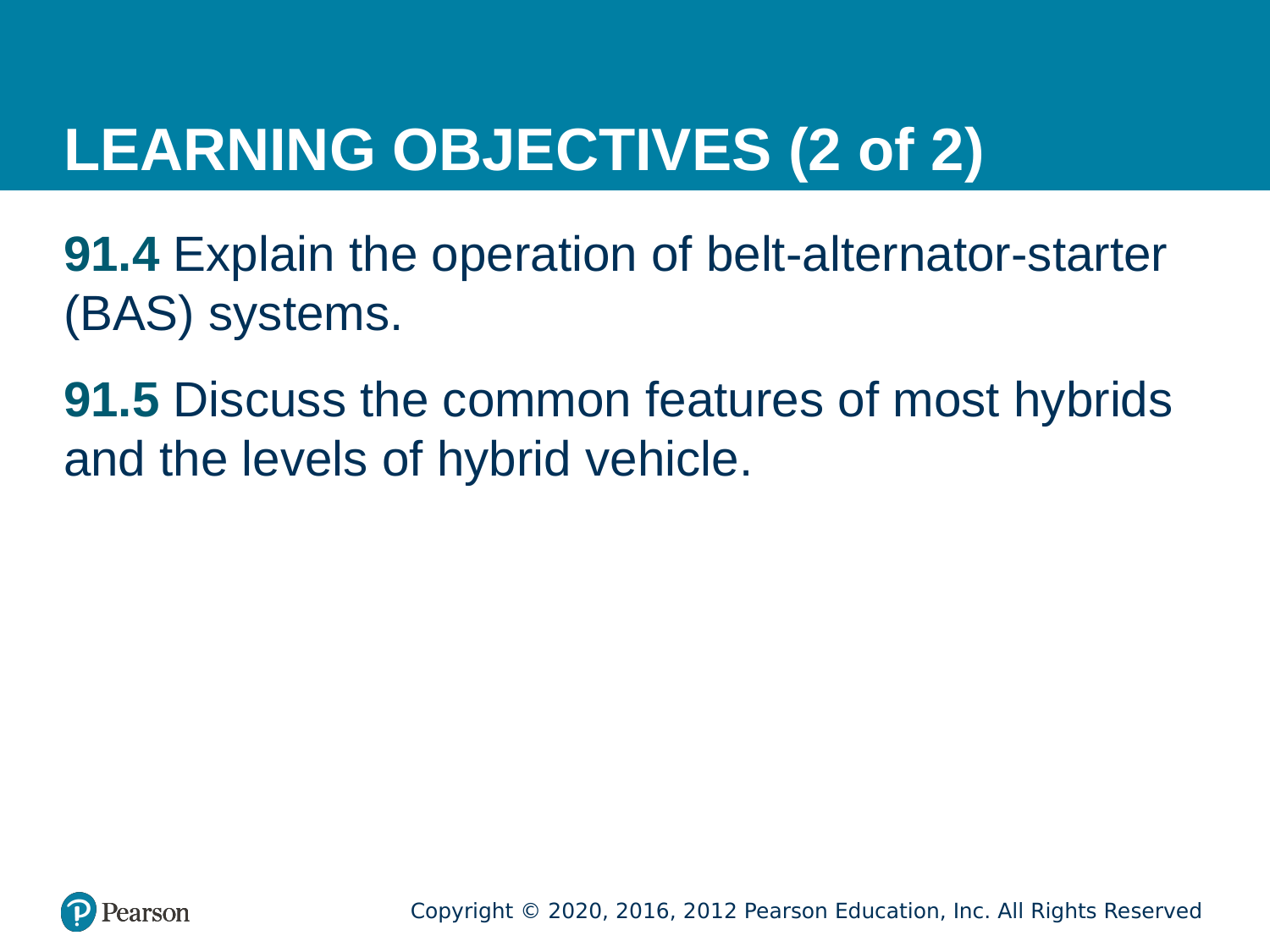

# LEARNING OBJECTIVES (2 of 2)
91.4 Explain the operation of belt-alternator-starter (BAS) systems.
91.5 Discuss the common features of most hybrids and the levels of hybrid vehicle.